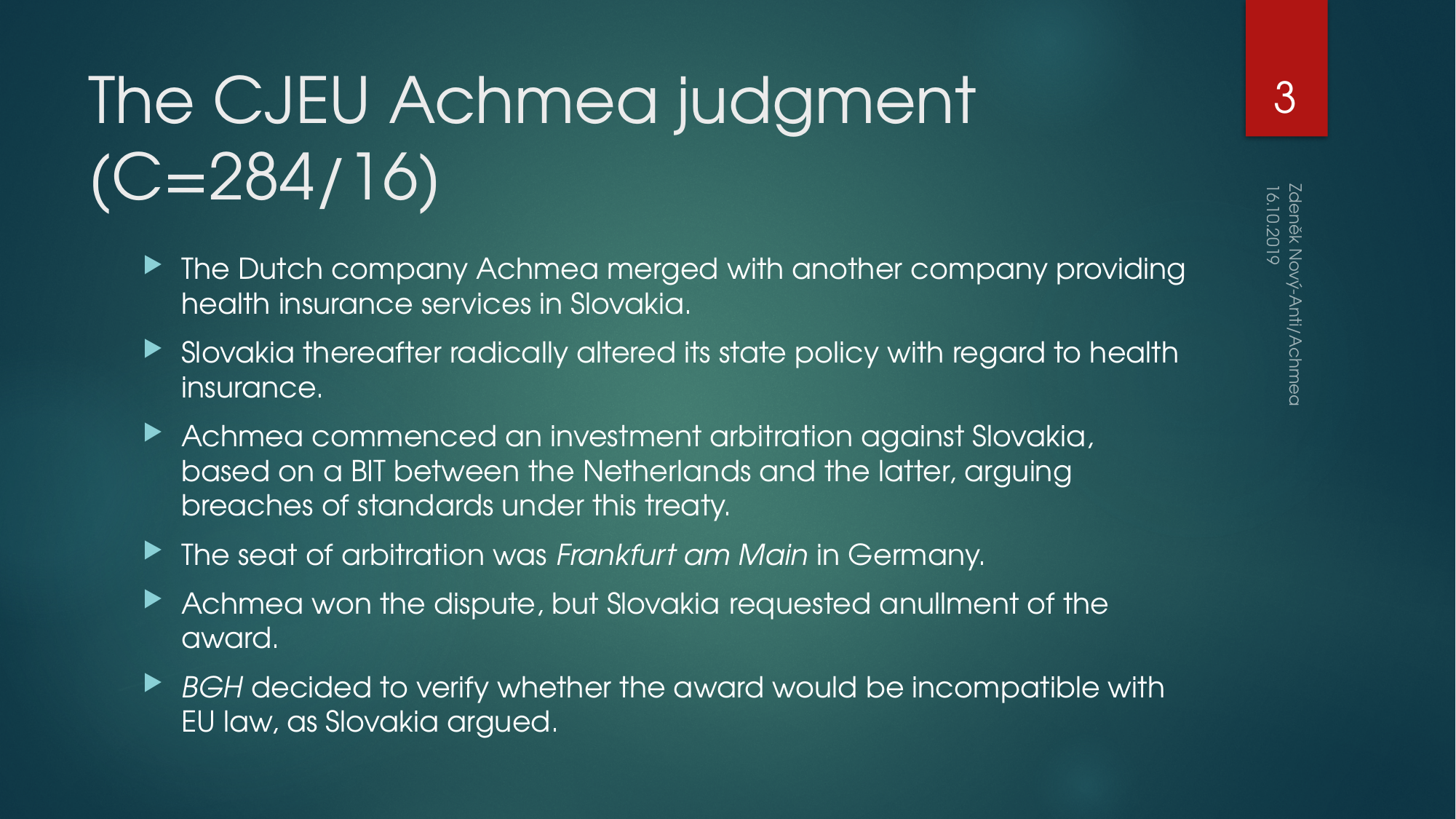

3
# The CJEU Achmea judgment (C=284/16)
16.10.2019
The Dutch company Achmea merged with another company providing health insurance services in Slovakia.
Slovakia thereafter radically altered its state policy with regard to health insurance.
Achmea commenced an investment arbitration against Slovakia, based on a BIT between the Netherlands and the latter, arguing breaches of standards under this treaty.
The seat of arbitration was Frankfurt am Main in Germany.
Achmea won the dispute, but Slovakia requested anullment of the award.
BGH decided to verify whether the award would be incompatible with EU law, as Slovakia argued.
Zdeněk Nový-Anti/Achmea